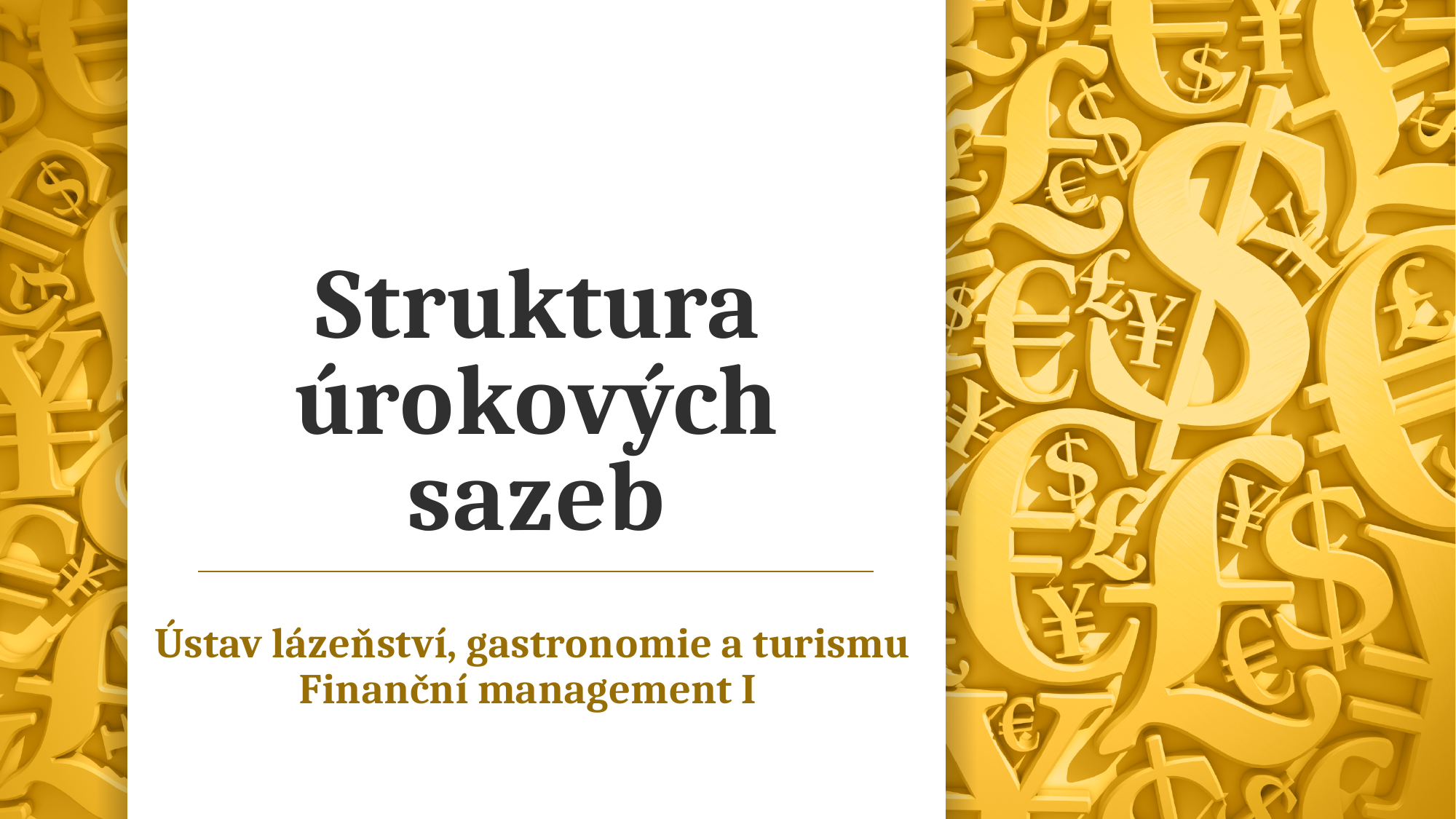

# Struktura úrokových sazeb
Ústav lázeňství, gastronomie a turismu Finanční management I